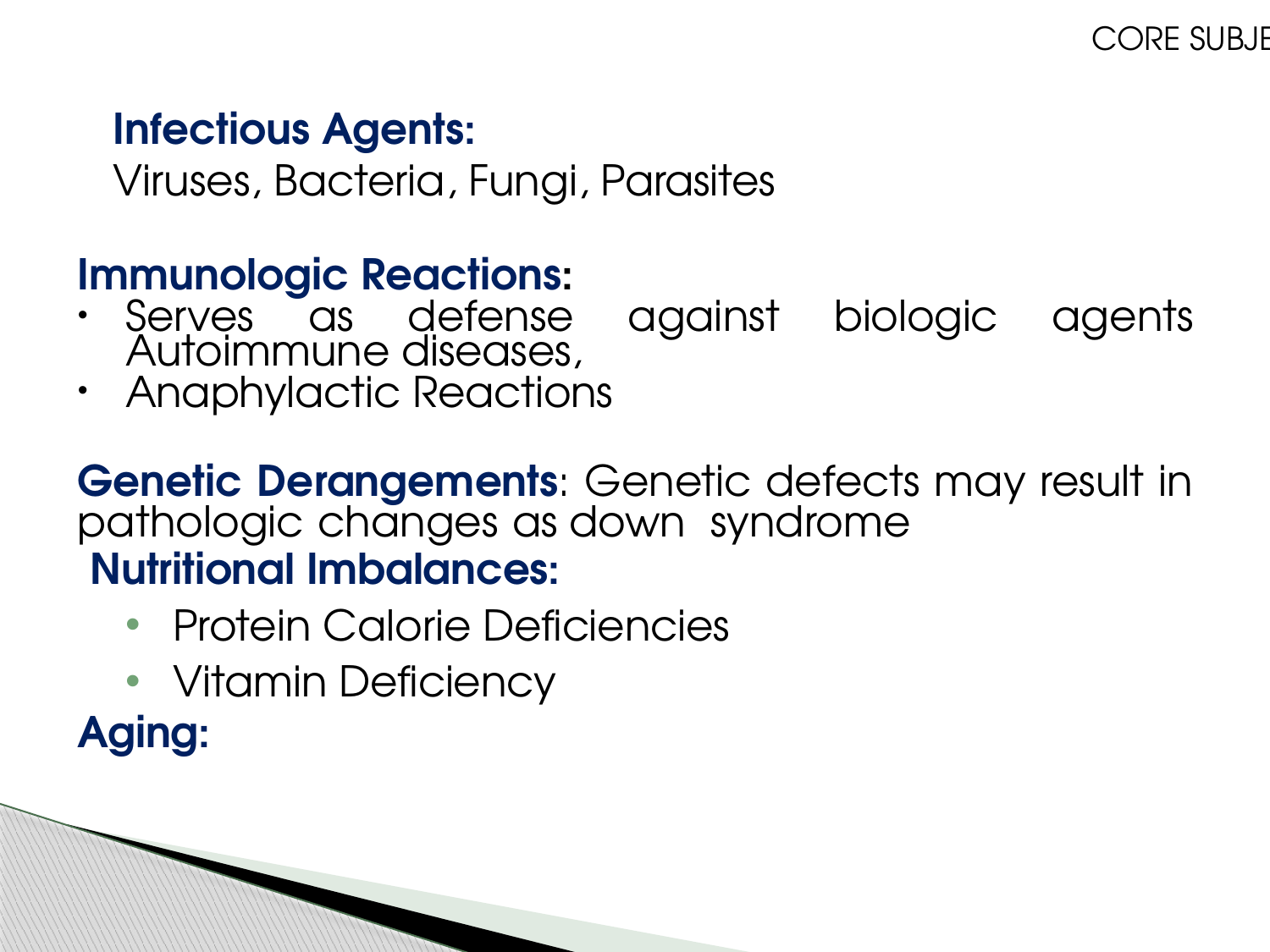

CORE SUBJECT
Infectious Agents:
Viruses, Bacteria, Fungi, Parasites

Immunologic Reactions:
Serves as defense against biologic agents Autoimmune diseases,
Anaphylactic Reactions

Genetic Derangements: Genetic defects may result in pathologic changes as down  syndrome
 Nutritional Imbalances:
Protein Calorie Deficiencies
Vitamin Deficiency
Aging: